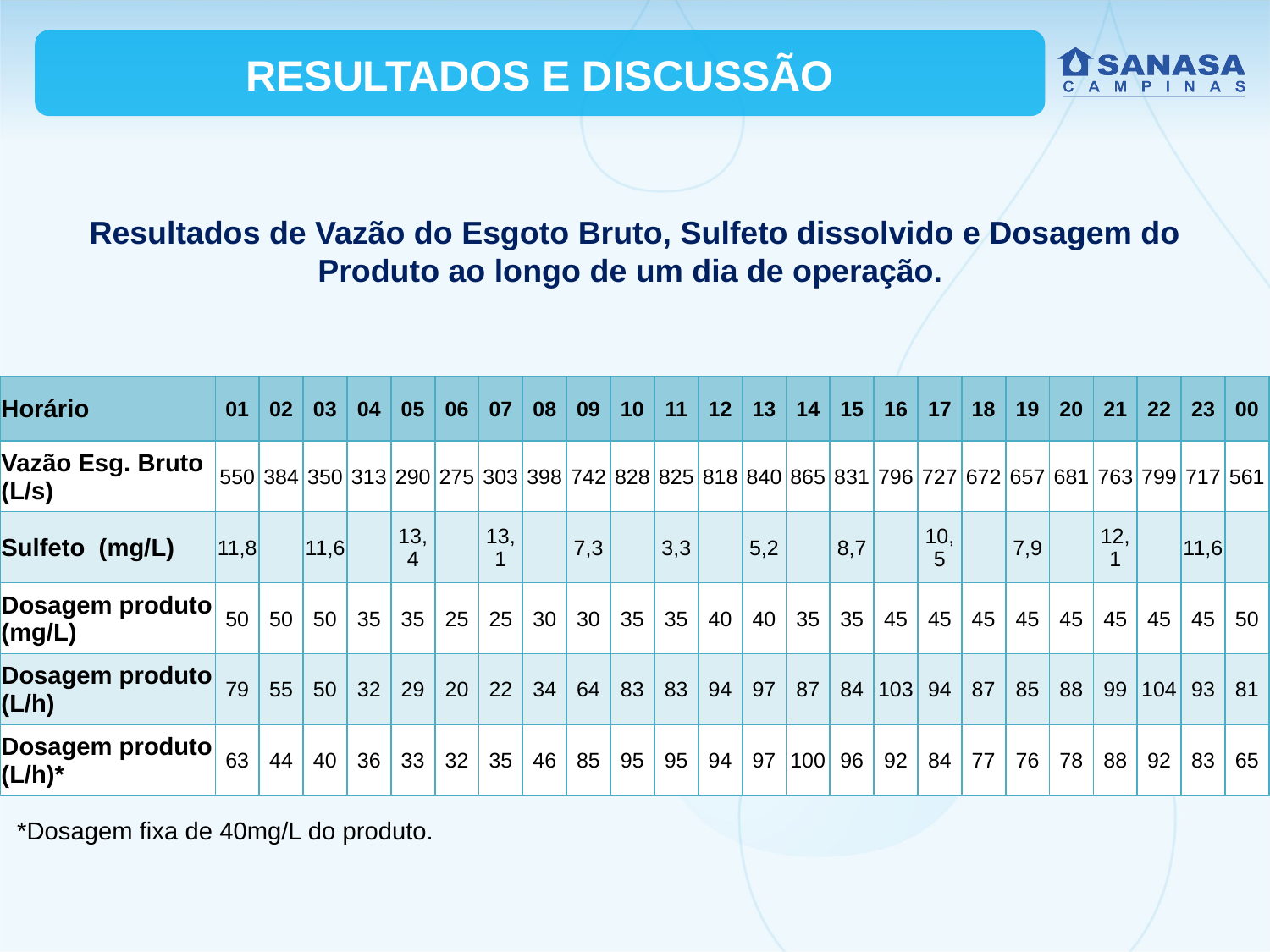

RESULTADOS E DISCUSSÃO
Resultados de Vazão do Esgoto Bruto, Sulfeto dissolvido e Dosagem do Produto ao longo de um dia de operação.
| Horário | 01 | 02 | 03 | 04 | 05 | 06 | 07 | 08 | 09 | 10 | 11 | 12 | 13 | 14 | 15 | 16 | 17 | 18 | 19 | 20 | 21 | 22 | 23 | 00 |
| --- | --- | --- | --- | --- | --- | --- | --- | --- | --- | --- | --- | --- | --- | --- | --- | --- | --- | --- | --- | --- | --- | --- | --- | --- |
| Vazão Esg. Bruto (L/s) | 550 | 384 | 350 | 313 | 290 | 275 | 303 | 398 | 742 | 828 | 825 | 818 | 840 | 865 | 831 | 796 | 727 | 672 | 657 | 681 | 763 | 799 | 717 | 561 |
| Sulfeto (mg/L) | 11,8 |  | 11,6 |  | 13,4 |  | 13,1 |  | 7,3 |  | 3,3 |  | 5,2 |  | 8,7 |  | 10,5 |  | 7,9 |  | 12,1 |  | 11,6 |  |
| Dosagem produto (mg/L) | 50 | 50 | 50 | 35 | 35 | 25 | 25 | 30 | 30 | 35 | 35 | 40 | 40 | 35 | 35 | 45 | 45 | 45 | 45 | 45 | 45 | 45 | 45 | 50 |
| Dosagem produto (L/h) | 79 | 55 | 50 | 32 | 29 | 20 | 22 | 34 | 64 | 83 | 83 | 94 | 97 | 87 | 84 | 103 | 94 | 87 | 85 | 88 | 99 | 104 | 93 | 81 |
| Dosagem produto (L/h)\* | 63 | 44 | 40 | 36 | 33 | 32 | 35 | 46 | 85 | 95 | 95 | 94 | 97 | 100 | 96 | 92 | 84 | 77 | 76 | 78 | 88 | 92 | 83 | 65 |
*Dosagem fixa de 40mg/L do produto.